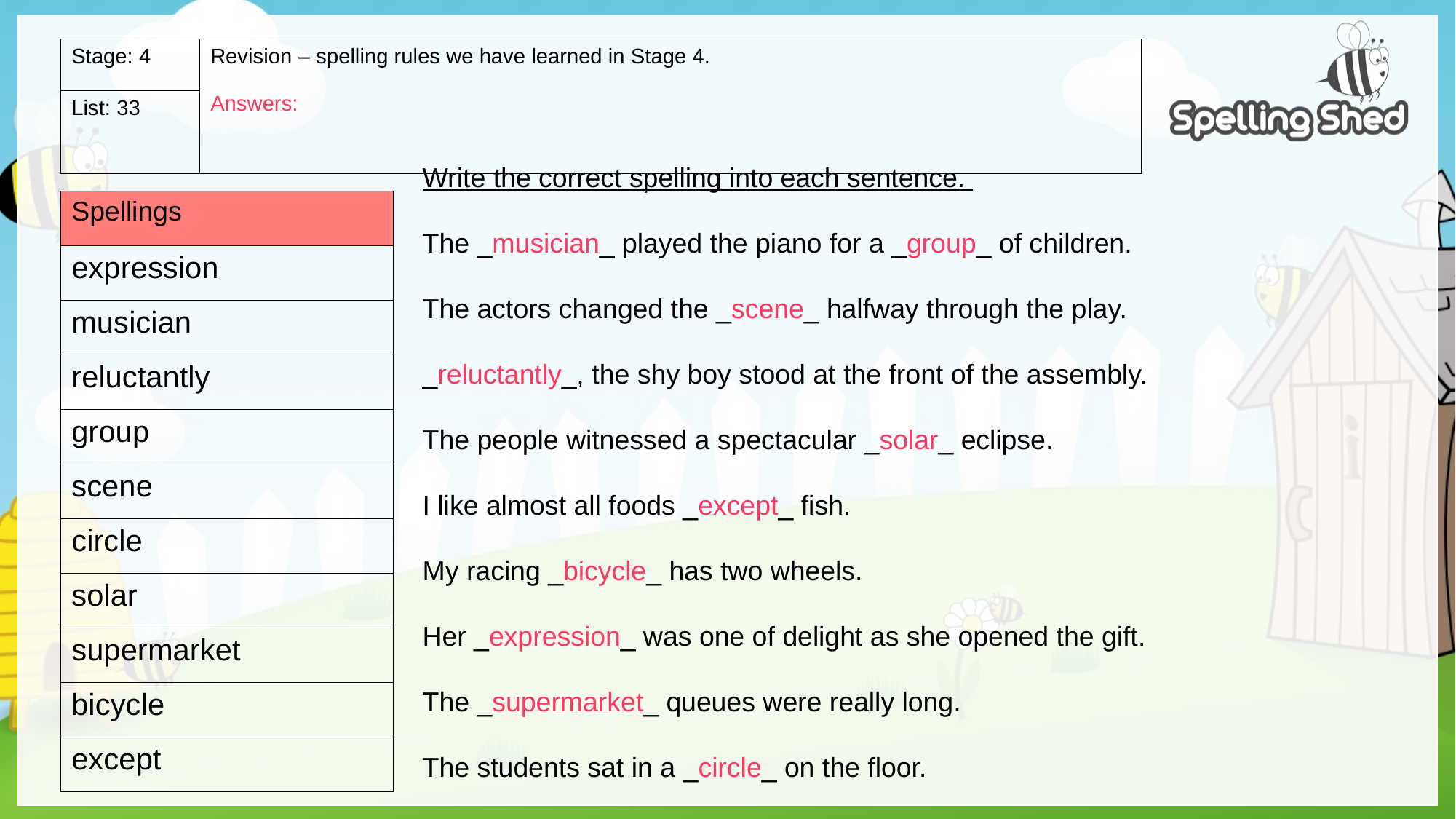

| Stage: 4 | Revision – spelling rules we have learned in Stage 4. Answers: |
| --- | --- |
| List: 33 |  |
Write the correct spelling into each sentence.

The _musician_ played the piano for a _group_ of children.

The actors changed the _scene_ halfway through the play.

_reluctantly_, the shy boy stood at the front of the assembly.

The people witnessed a spectacular _solar_ eclipse.

I like almost all foods _except_ fish.

My racing _bicycle_ has two wheels.

Her _expression_ was one of delight as she opened the gift.

The _supermarket_ queues were really long.

The students sat in a _circle_ on the floor.

| Spellings |
| --- |
| expression |
| musician |
| reluctantly |
| group |
| scene |
| circle |
| solar |
| supermarket |
| bicycle |
| except |